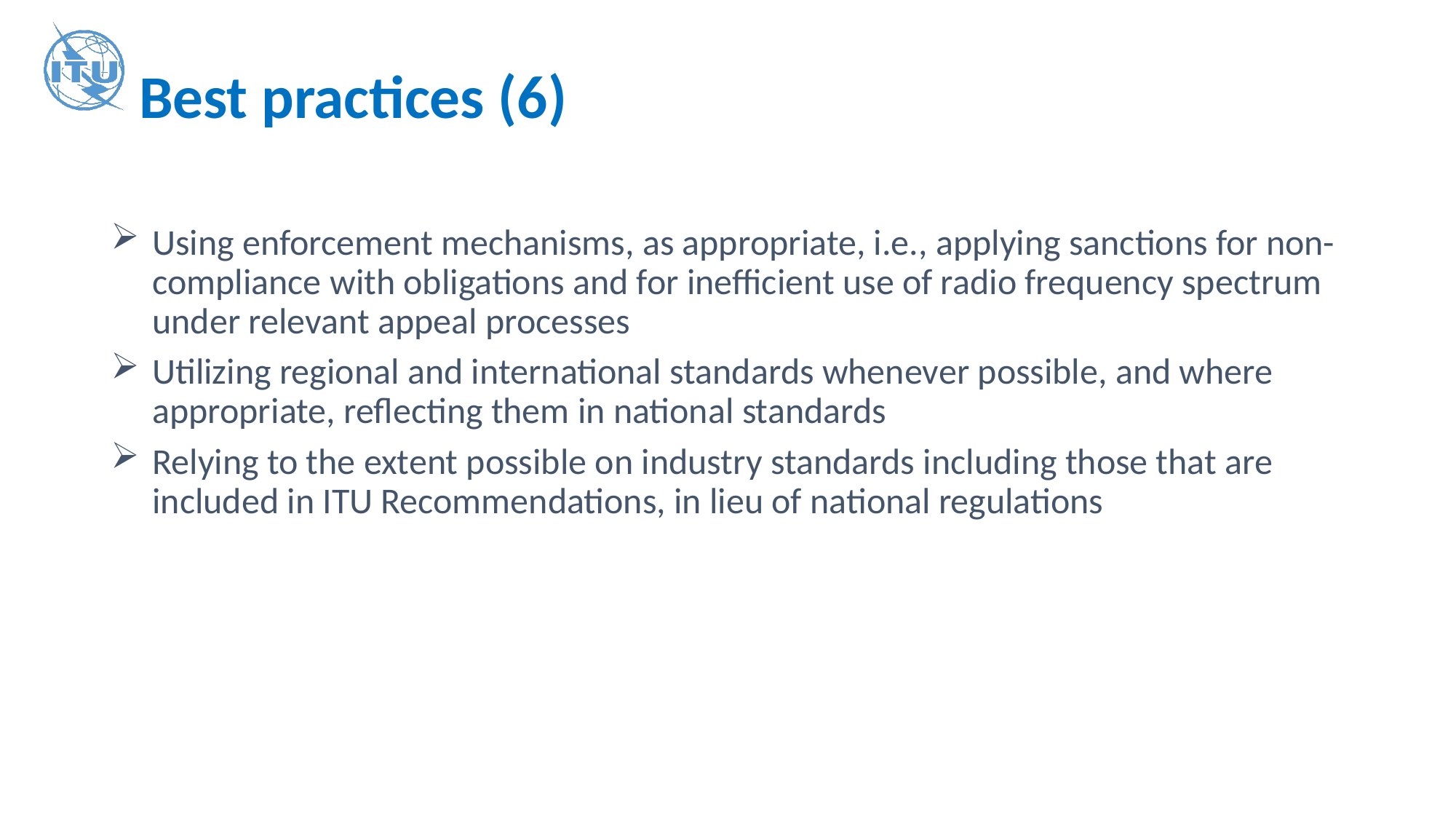

# Best practices (6)
Using enforcement mechanisms, as appropriate, i.e., applying sanctions for non-compliance with obligations and for inefficient use of radio frequency spectrum under relevant appeal processes
Utilizing regional and international standards whenever possible, and where appropriate, reflecting them in national standards
Relying to the extent possible on industry standards including those that are included in ITU Recommendations, in lieu of national regulations